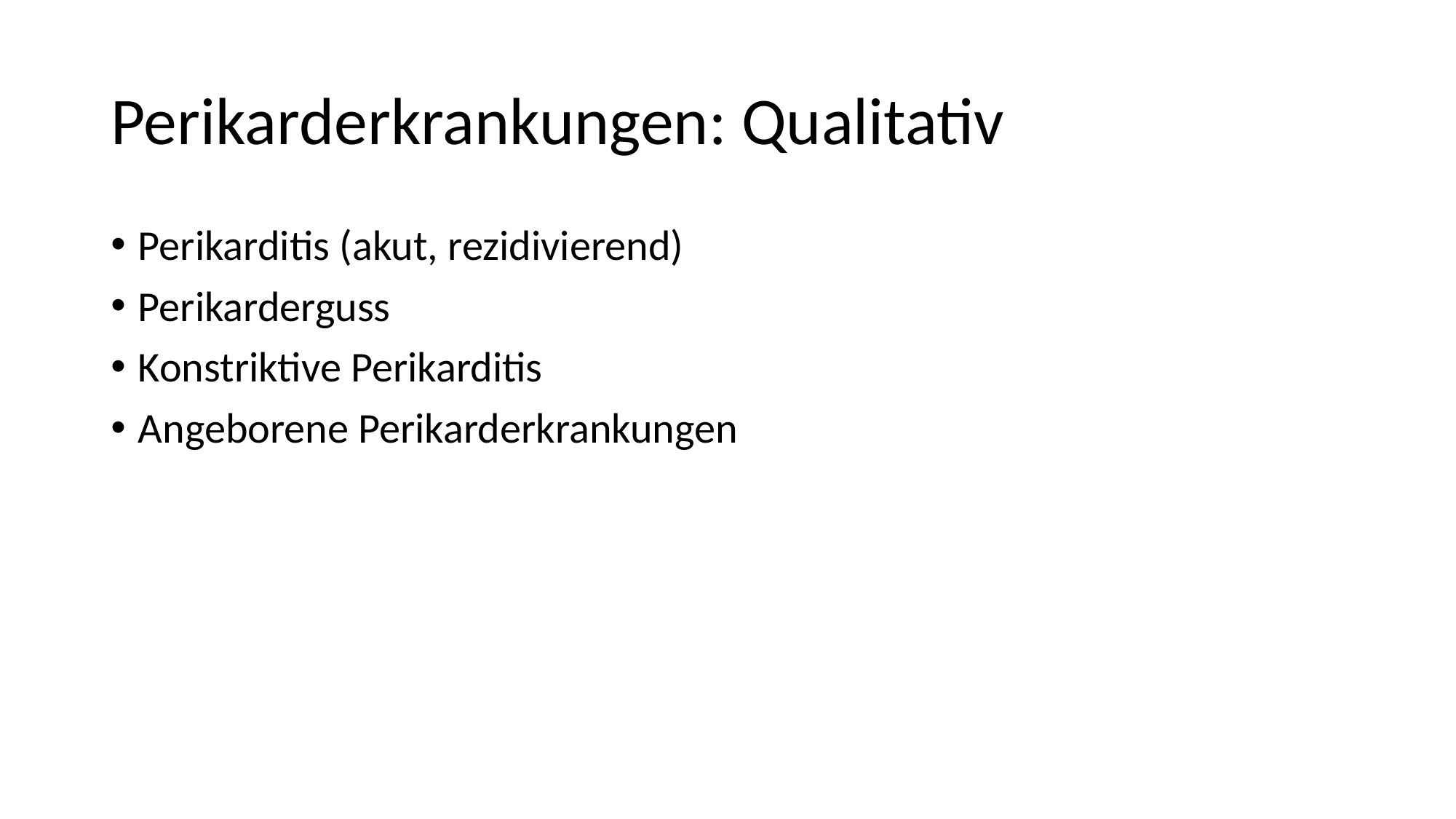

# Perikarderkrankungen: Qualitativ
Perikarditis (akut, rezidivierend)
Perikarderguss
Konstriktive Perikarditis
Angeborene Perikarderkrankungen